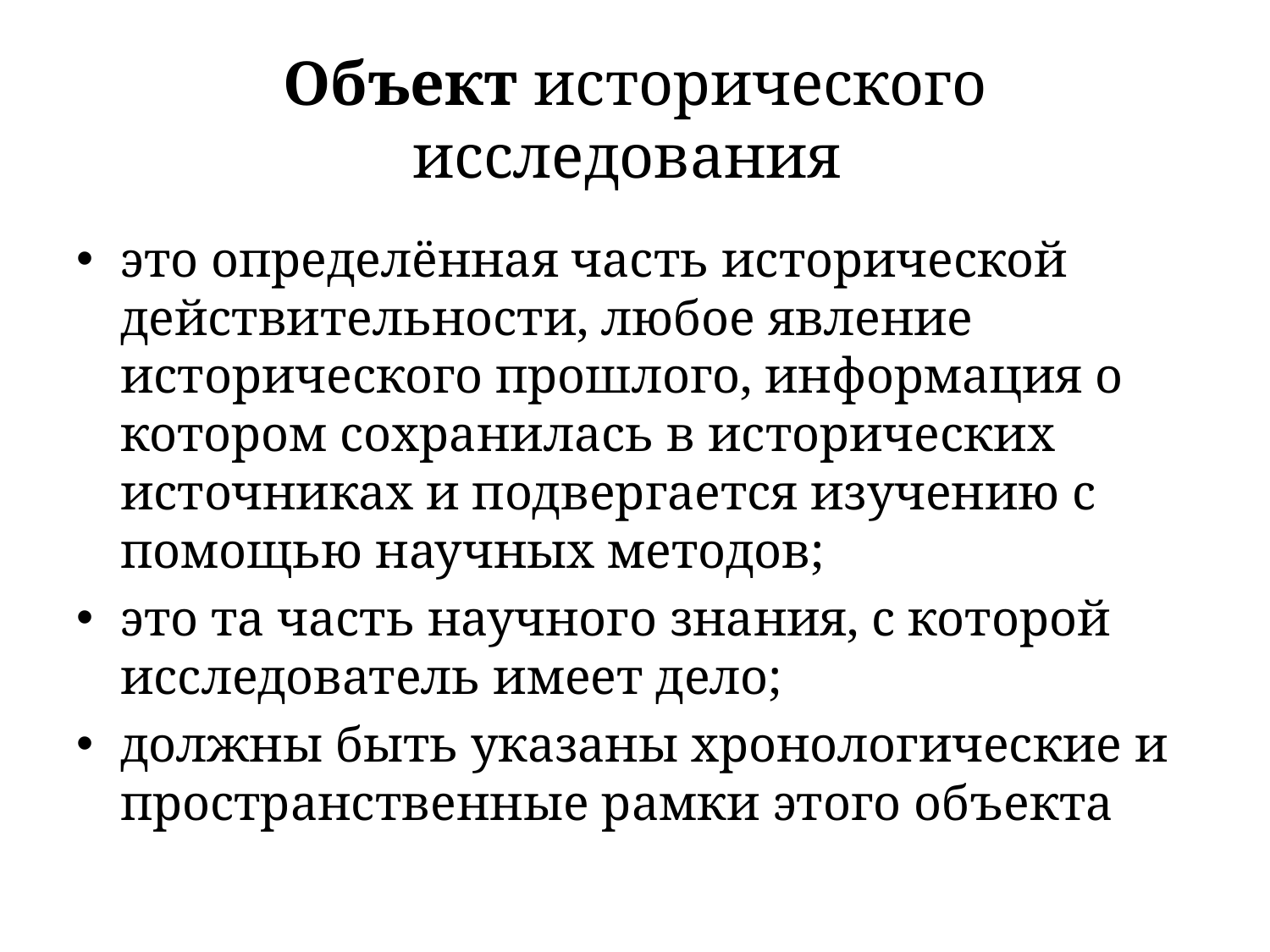

# Объект исторического исследования
это определённая часть исторической действительности, любое явление исторического прошлого, информация о котором сохранилась в исторических источниках и подвергается изучению с помощью научных методов;
это та часть научного знания, с которой исследователь имеет дело;
должны быть указаны хронологические и пространственные рамки этого объекта